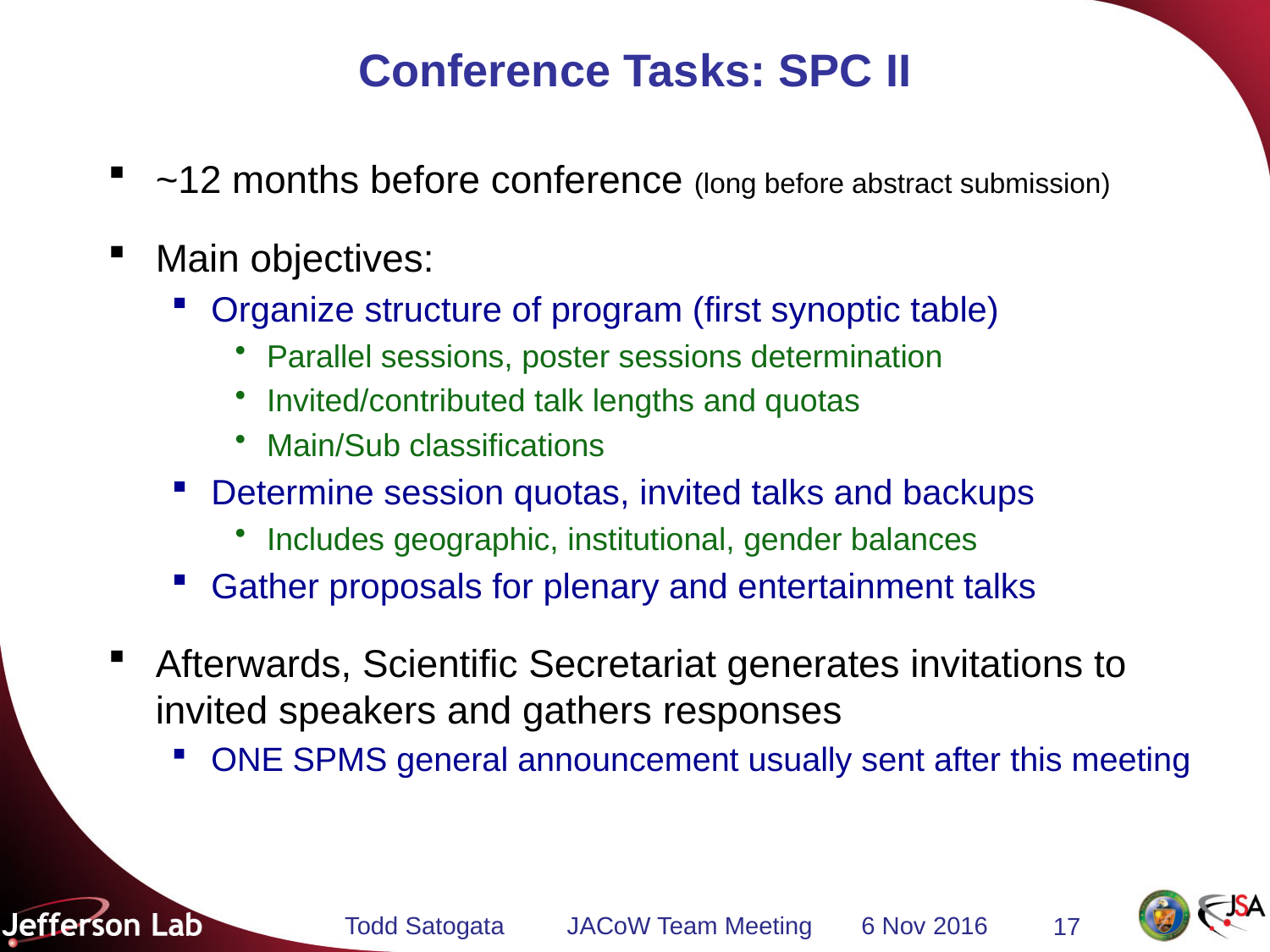

# Conference Tasks: SPC II
~12 months before conference (long before abstract submission)

Main objectives:
Organize structure of program (first synoptic table)
Parallel sessions, poster sessions determination
Invited/contributed talk lengths and quotas
Main/Sub classifications
Determine session quotas, invited talks and backups
Includes geographic, institutional, gender balances
Gather proposals for plenary and entertainment talks

Afterwards, Scientific Secretariat generates invitations to invited speakers and gathers responses
ONE SPMS general announcement usually sent after this meeting